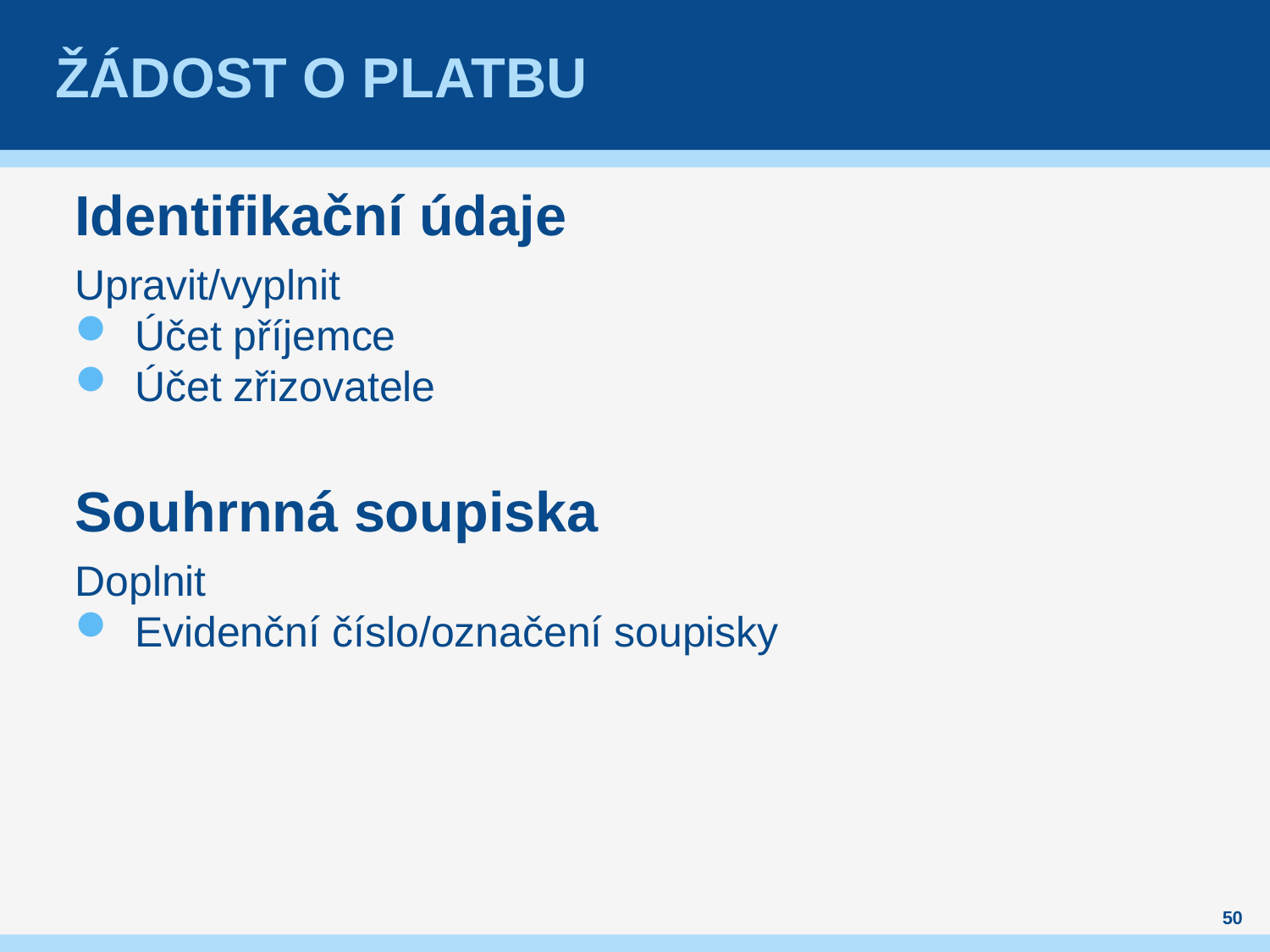

# ŽÁDOST O PLATBU
Identifikační údaje
Upravit/vyplnit
Účet příjemce
Účet zřizovatele

Souhrnná soupiska
Doplnit
Evidenční číslo/označení soupisky

50